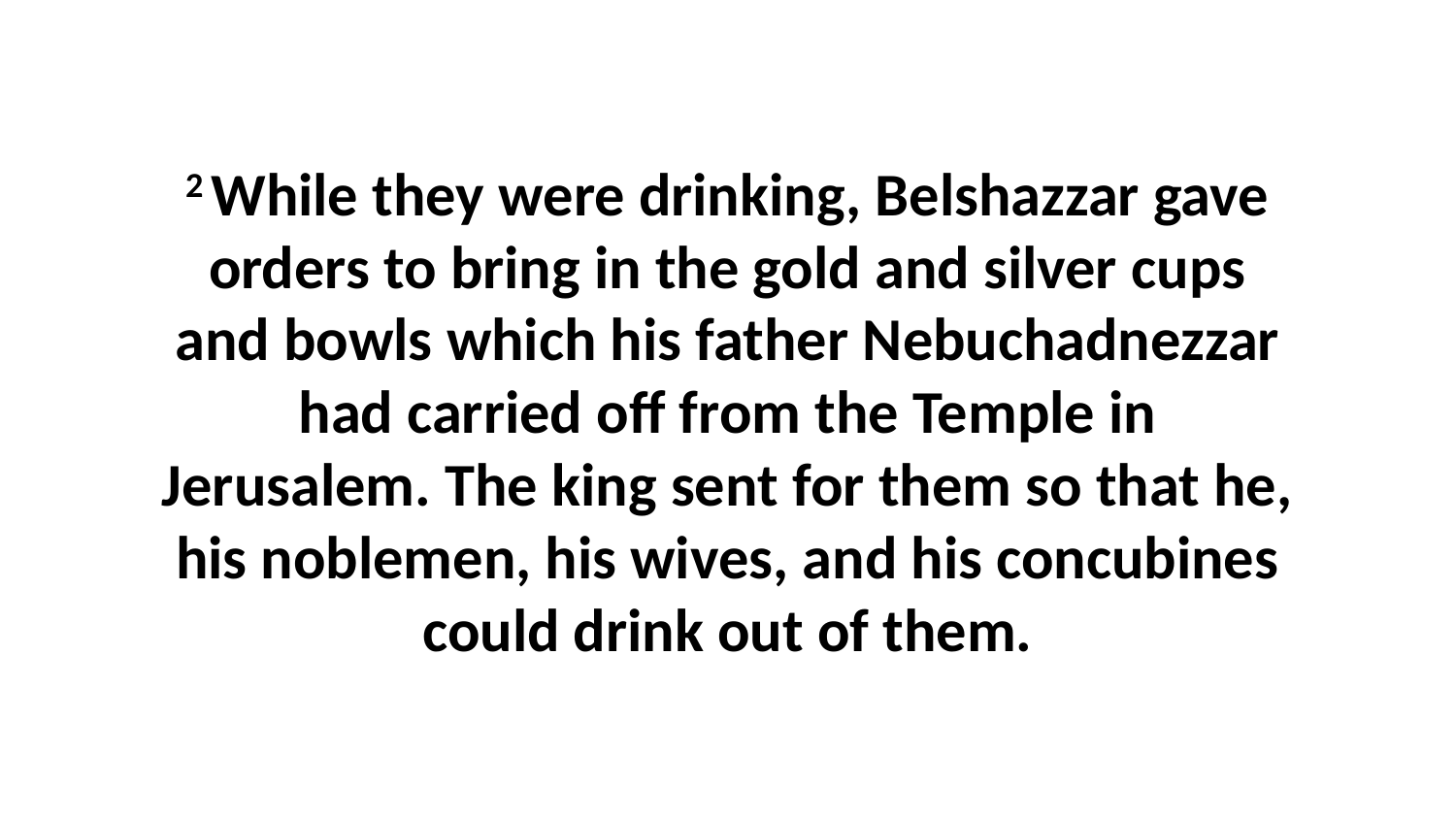

2 While they were drinking, Belshazzar gave orders to bring in the gold and silver cups and bowls which his father Nebuchadnezzar had carried off from the Temple in Jerusalem. The king sent for them so that he, his noblemen, his wives, and his concubines could drink out of them.